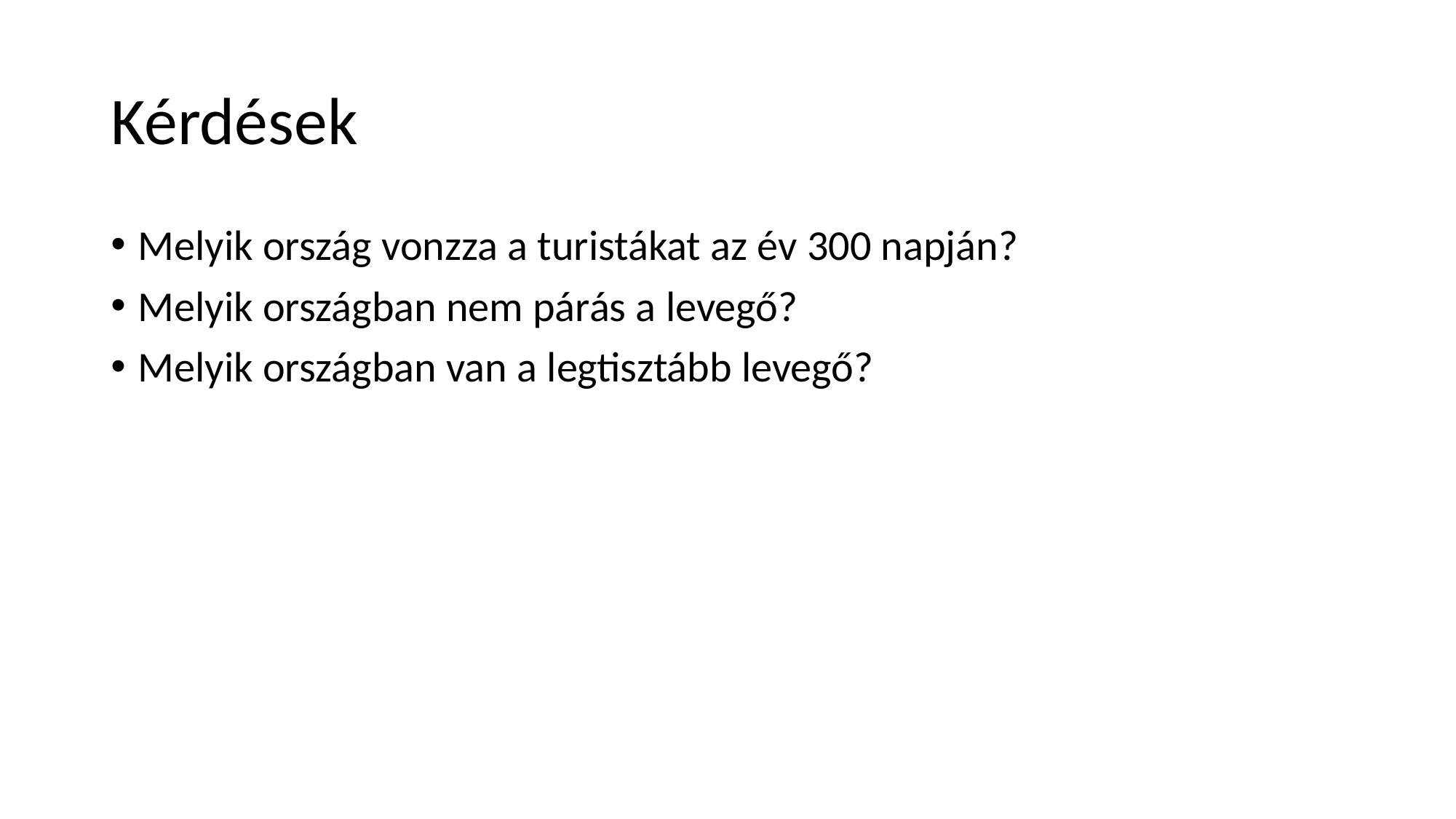

# Kérdések
Melyik ország vonzza a turistákat az év 300 napján?
Melyik országban nem párás a levegő?
Melyik országban van a legtisztább levegő?